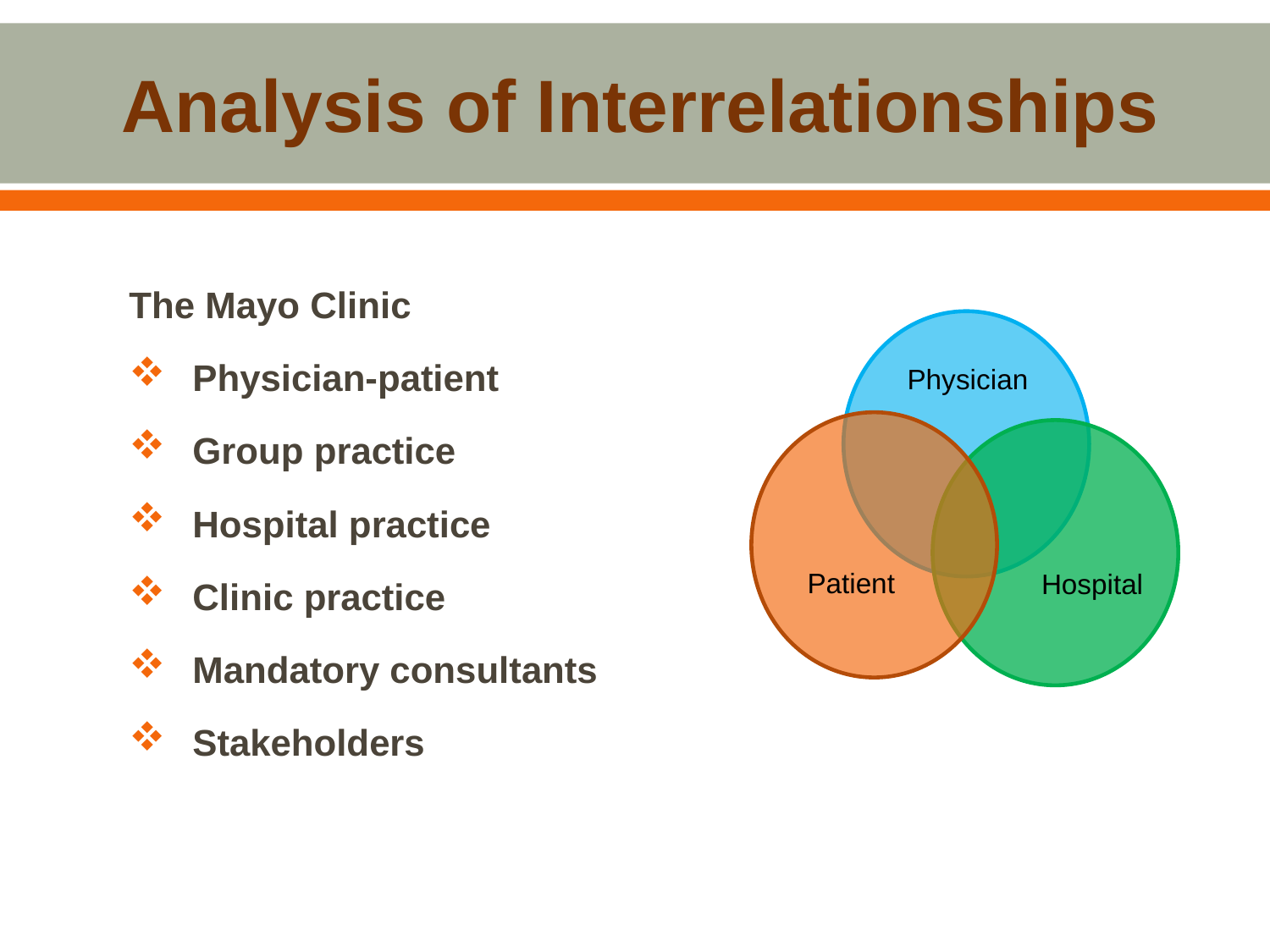

# Analysis of Interrelationships
The Mayo Clinic
Physician-patient
Group practice
Hospital practice
Clinic practice
Mandatory consultants
Stakeholders

Physician

Patient
Hospital